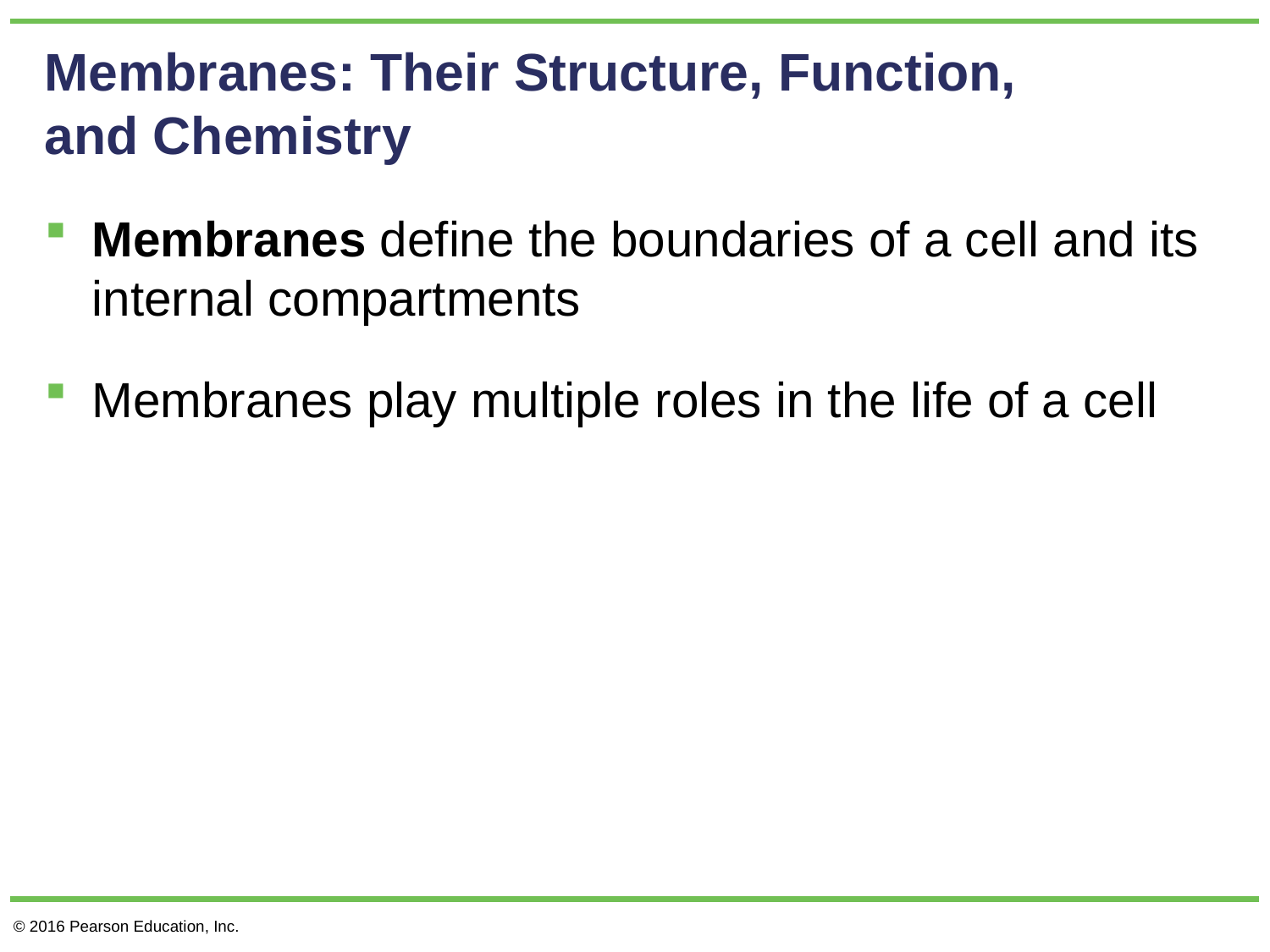

# Membranes: Their Structure, Function, and Chemistry
Membranes define the boundaries of a cell and its internal compartments
Membranes play multiple roles in the life of a cell
© 2016 Pearson Education, Inc.